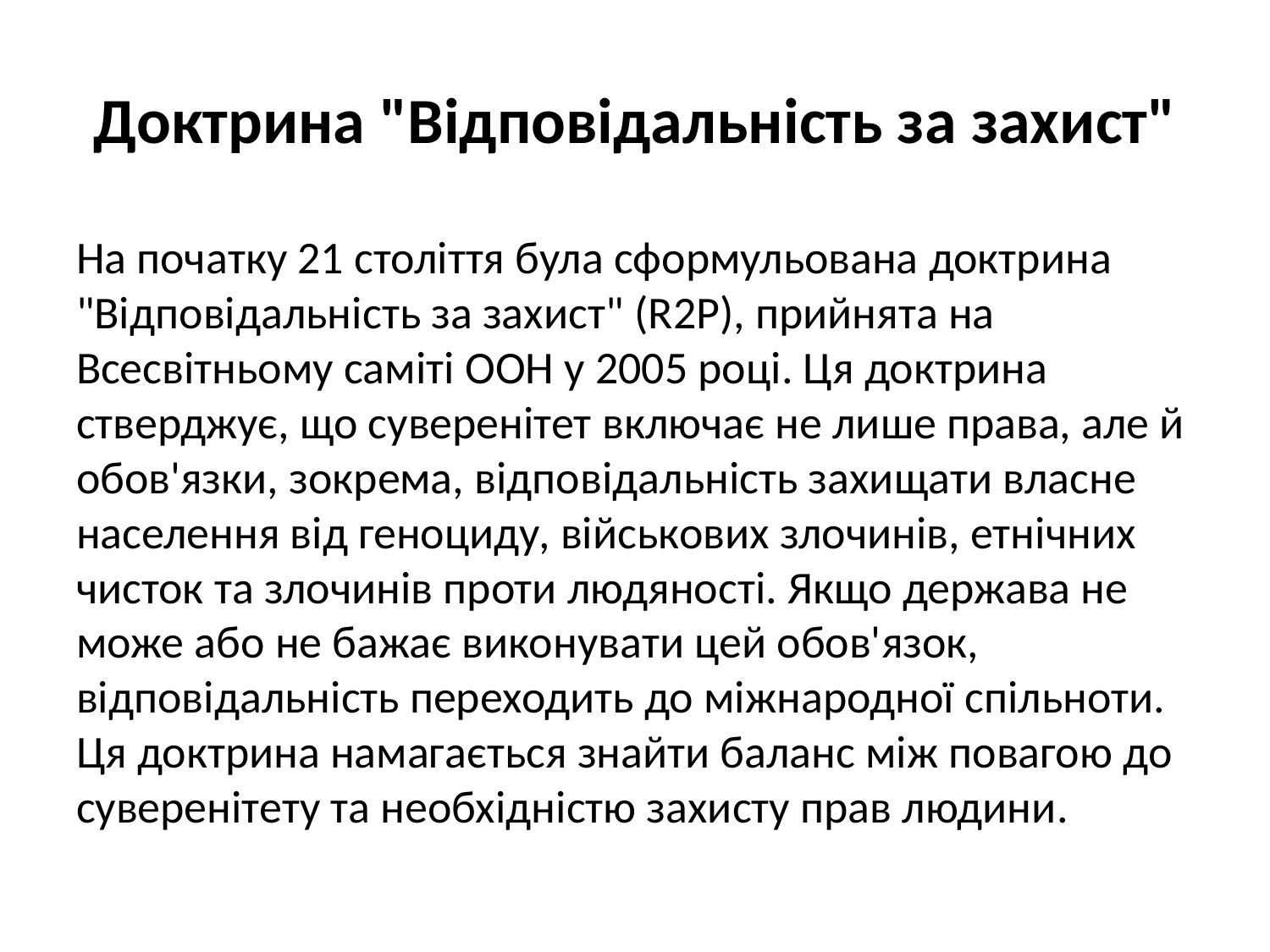

# Доктрина "Відповідальність за захист"
На початку 21 століття була сформульована доктрина "Відповідальність за захист" (R2P), прийнята на Всесвітньому саміті ООН у 2005 році. Ця доктрина стверджує, що суверенітет включає не лише права, але й обов'язки, зокрема, відповідальність захищати власне населення від геноциду, військових злочинів, етнічних чисток та злочинів проти людяності. Якщо держава не може або не бажає виконувати цей обов'язок, відповідальність переходить до міжнародної спільноти. Ця доктрина намагається знайти баланс між повагою до суверенітету та необхідністю захисту прав людини.